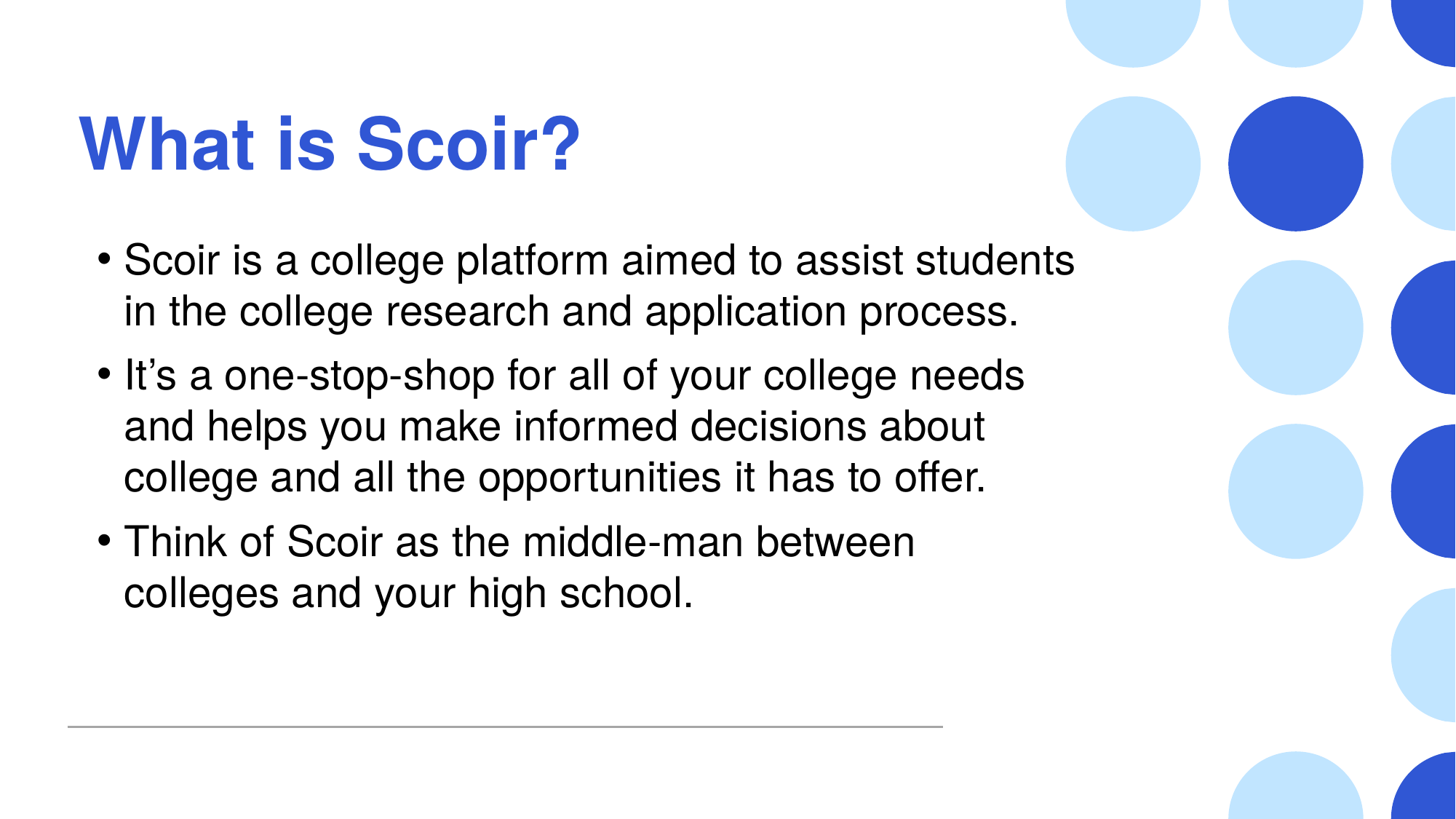

# What is Scoir?
Scoir is a college platform aimed to assist students in the college research and application process.
It’s a one-stop-shop for all of your college needs and helps you make informed decisions about college and all the opportunities it has to offer.
Think of Scoir as the middle-man between colleges and your high school.